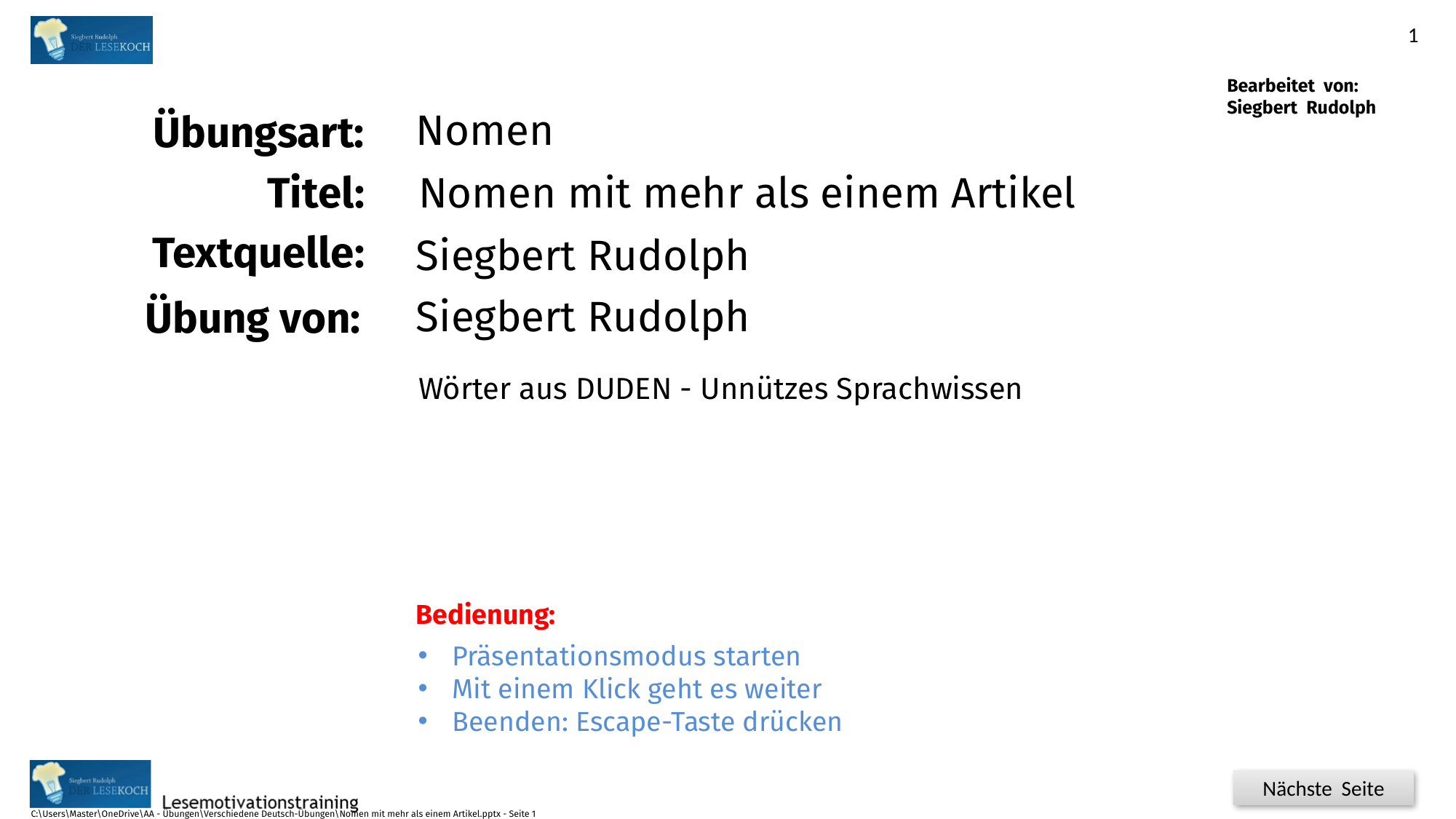

1
Titel:
Quelle:
Bearbeitet  von:
Siegbert  Rudolph
Nomen
Nomen mit mehr als einem Artikel

Wörter aus DUDEN - Unnützes Sprachwissen
      Übung von:
Präsentationsmodus starten
Mit einem Klick geht es weiter
Beenden: Escape-Taste drücken

C:\Users\Master\OneDrive\AA - Übungen\Verschiedene Deutsch-Übungen\Nomen mit mehr als einem Artikel.pptx - Seite 1